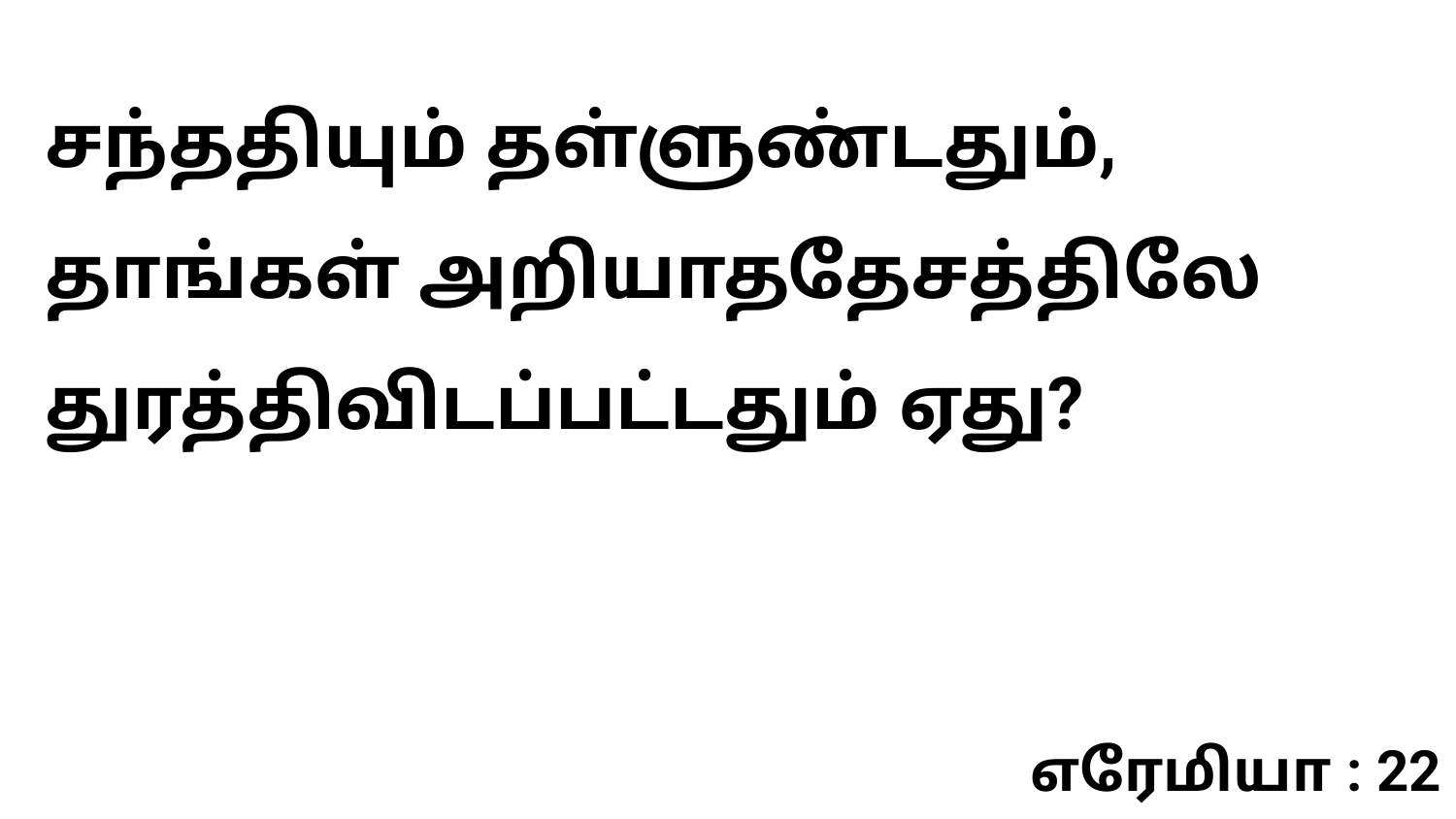

சந்ததியும் தள்ளுண்டதும், தாங்கள் அறியாததேசத்திலே துரத்திவிடப்பட்டதும் ஏது?
எரேமியா : 22